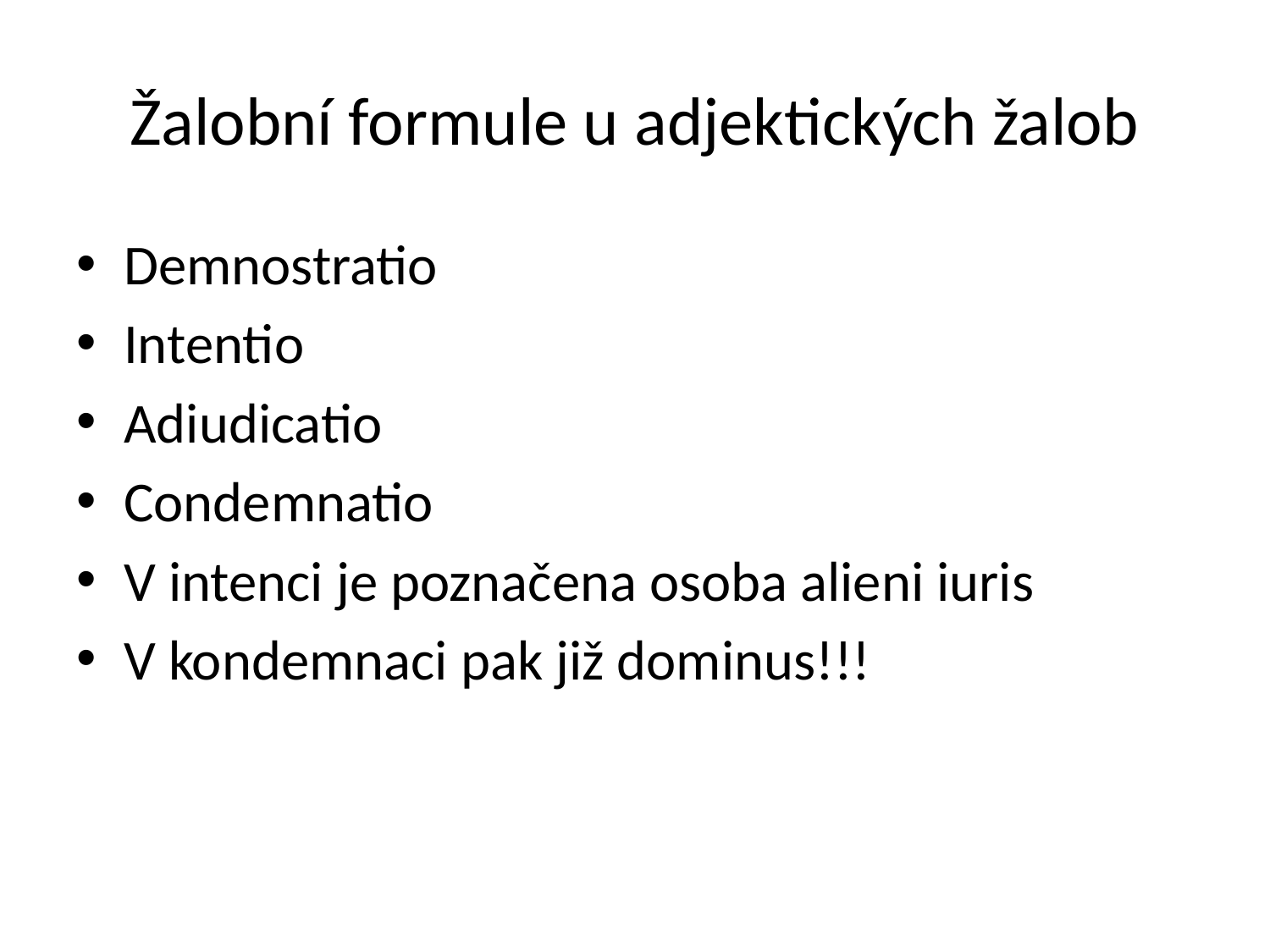

# Žalobní formule u adjektických žalob
Demnostratio
Intentio
Adiudicatio
Condemnatio
V intenci je poznačena osoba alieni iuris
V kondemnaci pak již dominus!!!